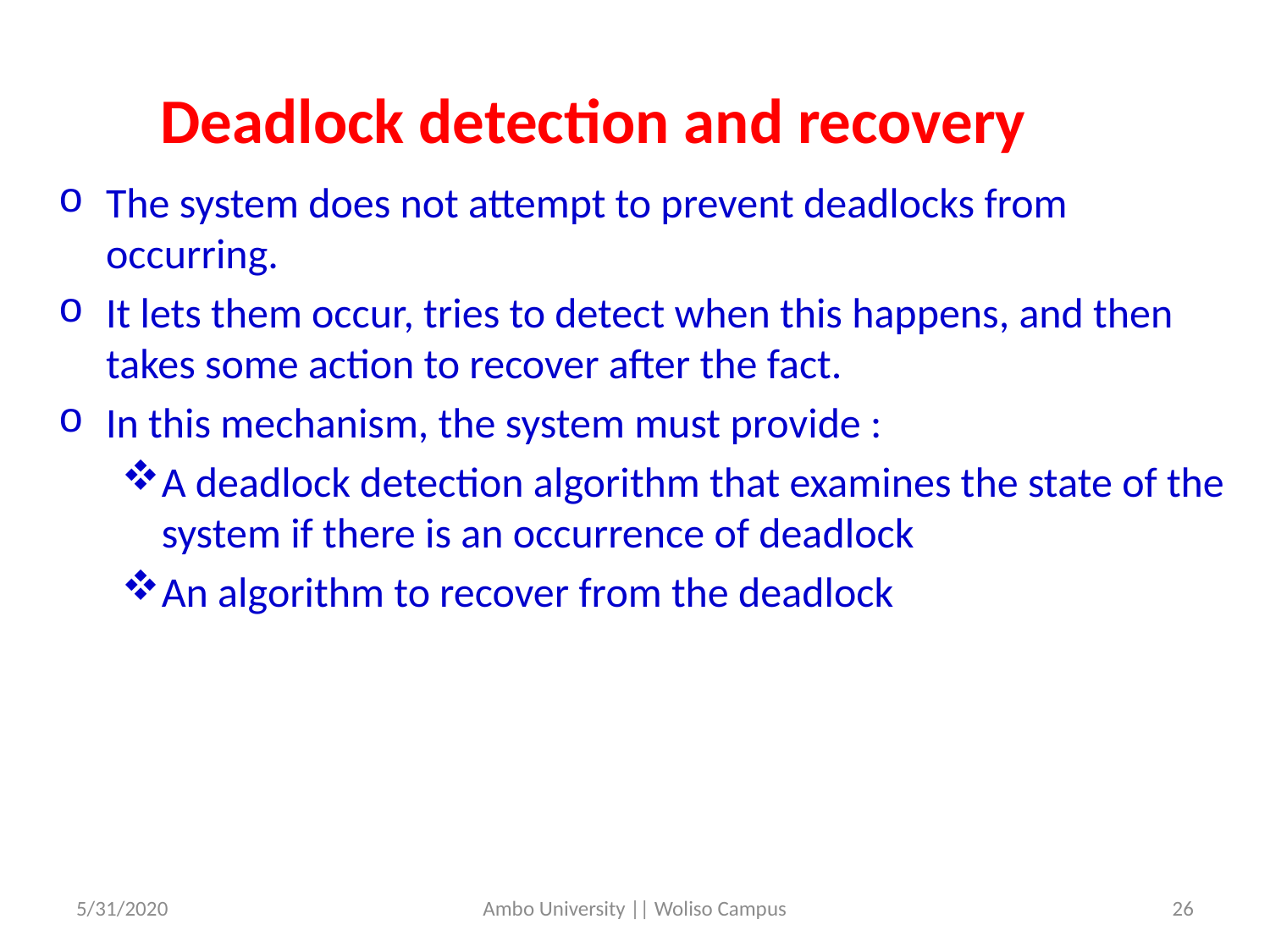

Deadlock detection and recovery
The system does not attempt to prevent deadlocks from occurring.
It lets them occur, tries to detect when this happens, and then takes some action to recover after the fact.
In this mechanism, the system must provide :
A deadlock detection algorithm that examines the state of the system if there is an occurrence of deadlock
An algorithm to recover from the deadlock

5/31/2020
Ambo University || Woliso Campus
26